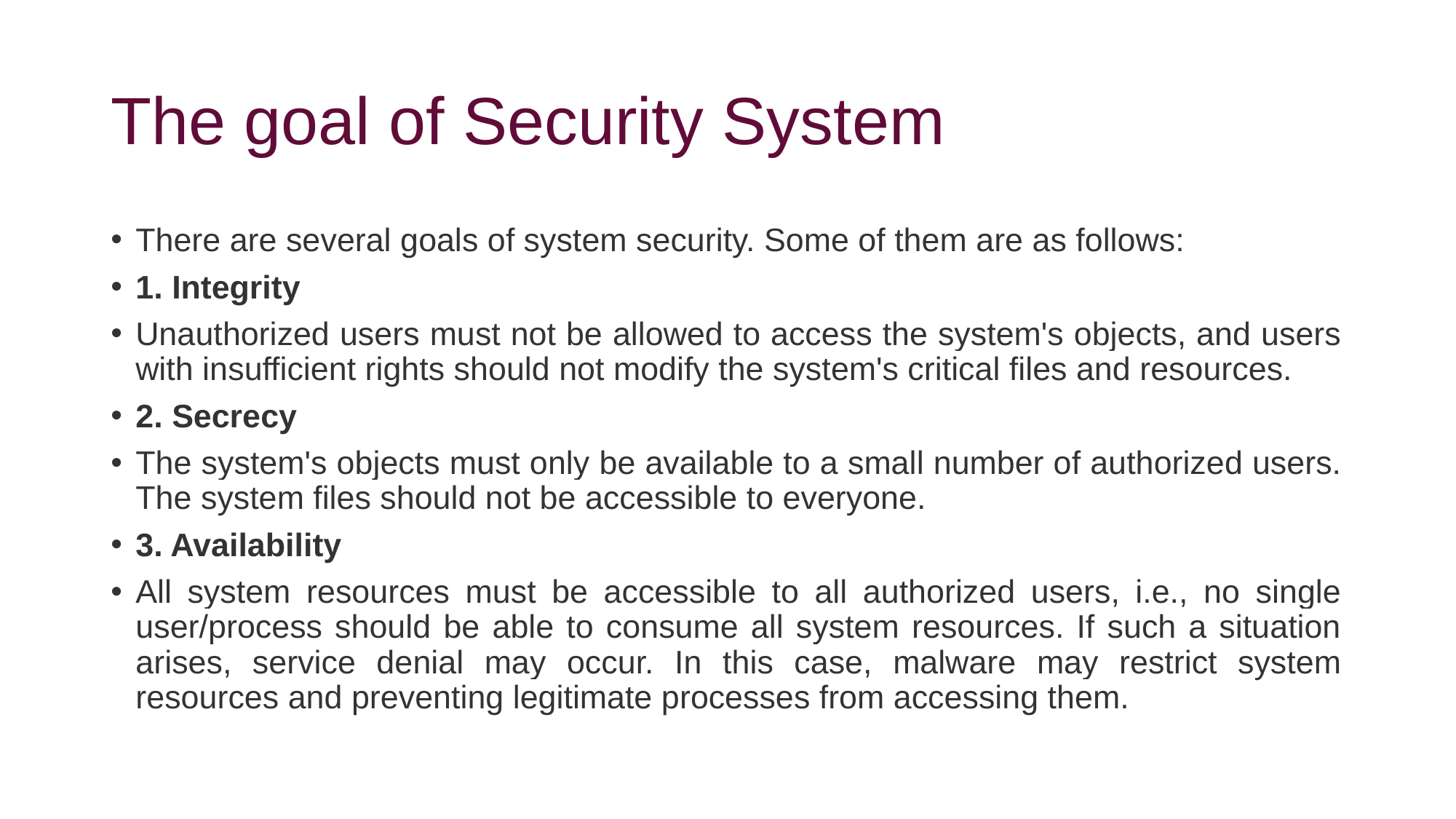

# The goal of Security System
There are several goals of system security. Some of them are as follows:
1. Integrity
Unauthorized users must not be allowed to access the system's objects, and users with insufficient rights should not modify the system's critical files and resources.
2. Secrecy
The system's objects must only be available to a small number of authorized users. The system files should not be accessible to everyone.
3. Availability
All system resources must be accessible to all authorized users, i.e., no single user/process should be able to consume all system resources. If such a situation arises, service denial may occur. In this case, malware may restrict system resources and preventing legitimate processes from accessing them.